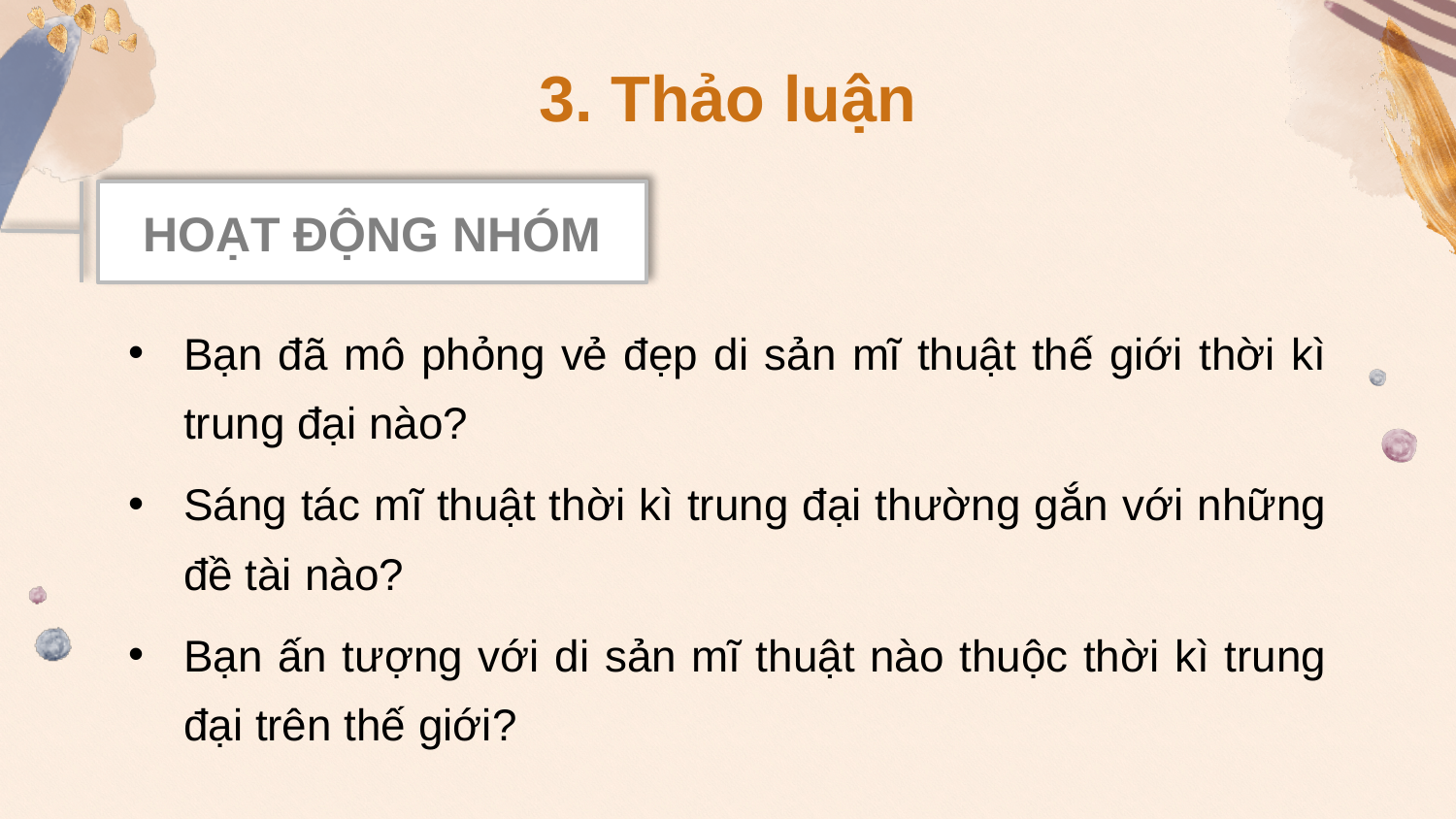

# 3. Thảo luận
HOẠT ĐỘNG NHÓM
Bạn đã mô phỏng vẻ đẹp di sản mĩ thuật thế giới thời kì trung đại nào?
Sáng tác mĩ thuật thời kì trung đại thường gắn với những đề tài nào?
Bạn ấn tượng với di sản mĩ thuật nào thuộc thời kì trung đại trên thế giới?